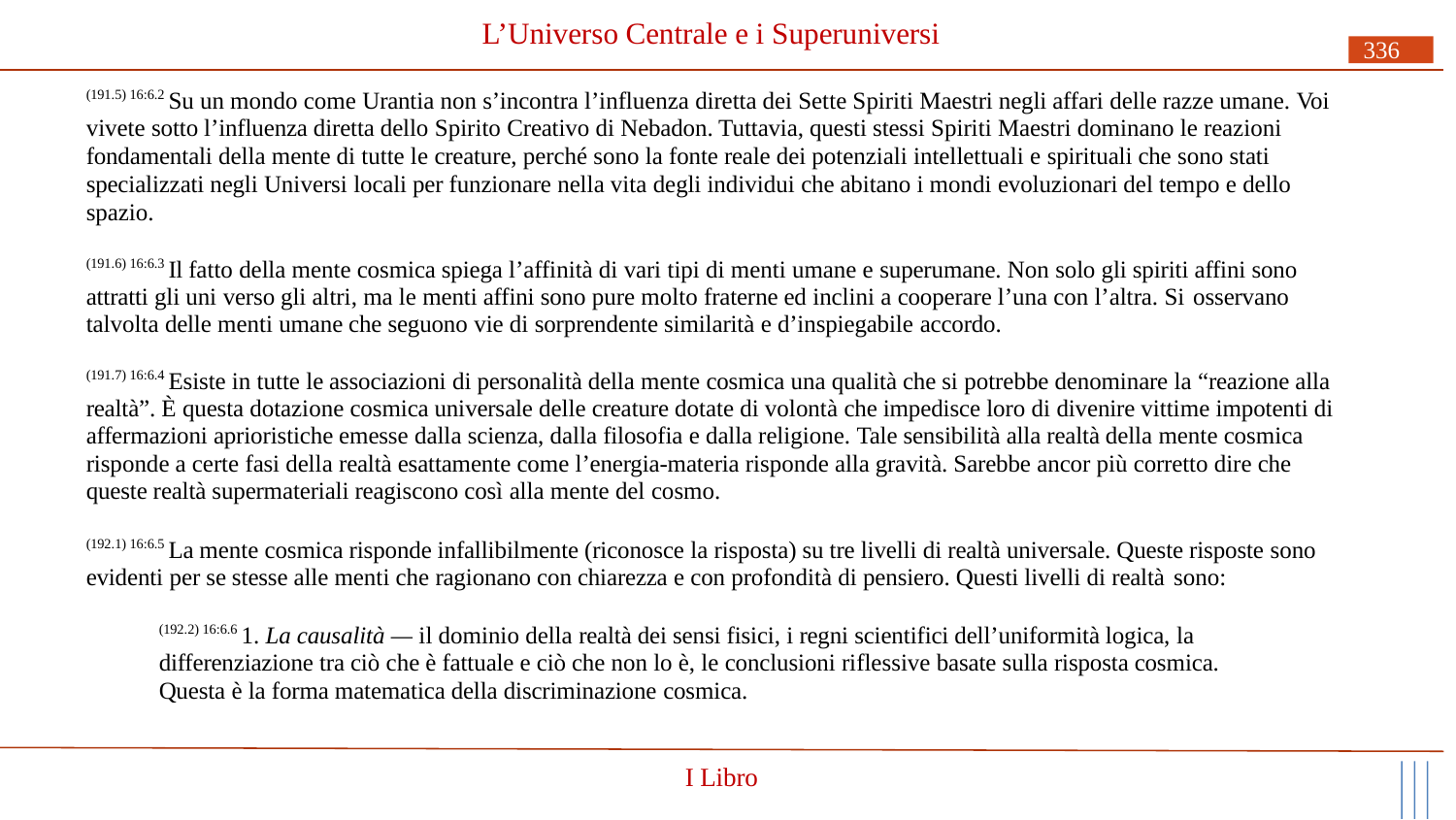

# L’Universo Centrale e i Superuniversi
336

(191.5) 16:6.2 Su un mondo come Urantia non s’incontra l’influenza diretta dei Sette Spiriti Maestri negli affari delle razze umane. Voi  vivete sotto l’influenza diretta dello Spirito Creativo di Nebadon. Tuttavia, questi stessi Spiriti Maestri dominano le reazioni  fondamentali della mente di tutte le creature, perché sono la fonte reale dei potenziali intellettuali e spirituali che sono stati  specializzati negli Universi locali per funzionare nella vita degli individui che abitano i mondi evoluzionari del tempo e dello  spazio.

(191.6) 16:6.3 Il fatto della mente cosmica spiega l’affinità di vari tipi di menti umane e superumane. Non solo gli spiriti affini sono  attratti gli uni verso gli altri, ma le menti affini sono pure molto fraterne ed inclini a cooperare l’una con l’altra. Si osservano
talvolta delle menti umane che seguono vie di sorprendente similarità e d’inspiegabile accordo.

(191.7) 16:6.4 Esiste in tutte le associazioni di personalità della mente cosmica una qualità che si potrebbe denominare la “reazione alla  realtà”. È questa dotazione cosmica universale delle creature dotate di volontà che impedisce loro di divenire vittime impotenti di  affermazioni aprioristiche emesse dalla scienza, dalla filosofia e dalla religione. Tale sensibilità alla realtà della mente cosmica  risponde a certe fasi della realtà esattamente come l’energia-materia risponde alla gravità. Sarebbe ancor più corretto dire che  queste realtà supermateriali reagiscono così alla mente del cosmo.

(192.1) 16:6.5 La mente cosmica risponde infallibilmente (riconosce la risposta) su tre livelli di realtà universale. Queste risposte sono  evidenti per se stesse alle menti che ragionano con chiarezza e con profondità di pensiero. Questi livelli di realtà sono:

(192.2) 16:6.6 1. La causalità — il dominio della realtà dei sensi fisici, i regni scientifici dell’uniformità logica, la  differenziazione tra ciò che è fattuale e ciò che non lo è, le conclusioni riflessive basate sulla risposta cosmica.  Questa è la forma matematica della discriminazione cosmica.

I Libro